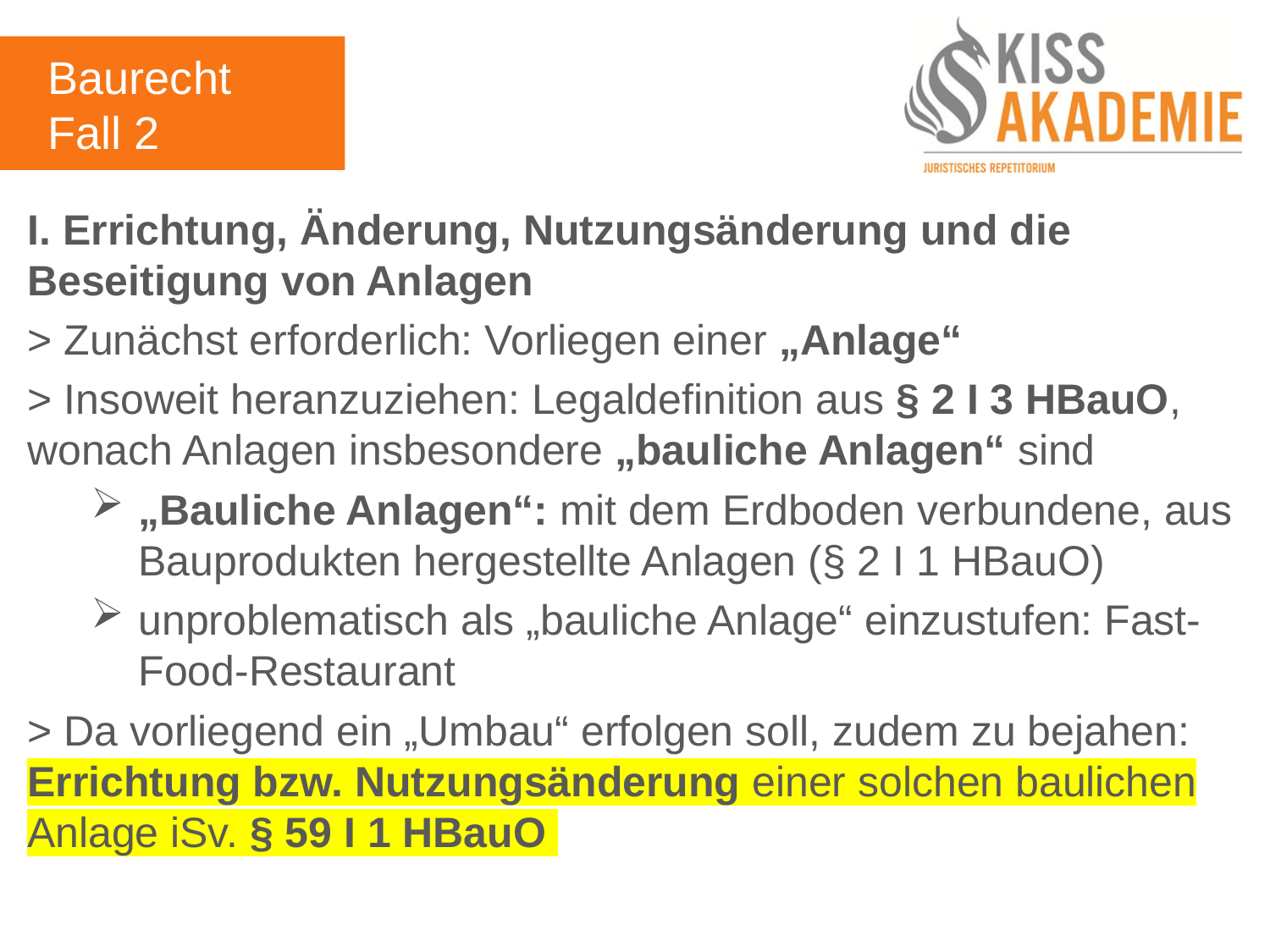

Baurecht
Fall 2
I. Errichtung, Änderung, Nutzungsänderung und die Beseitigung von Anlagen
> Zunächst erforderlich: Vorliegen einer „Anlage“
> Insoweit heranzuziehen: Legaldefinition aus § 2 I 3 HBauO, wonach Anlagen insbesondere „bauliche Anlagen“ sind
„Bauliche Anlagen“: mit dem Erdboden verbundene, aus Bauprodukten hergestellte Anlagen (§ 2 I 1 HBauO)
unproblematisch als „bauliche Anlage“ einzustufen: Fast-Food-Restaurant
> Da vorliegend ein „Umbau“ erfolgen soll, zudem zu bejahen: Errichtung bzw. Nutzungsänderung einer solchen baulichen Anlage iSv. § 59 I 1 HBauO